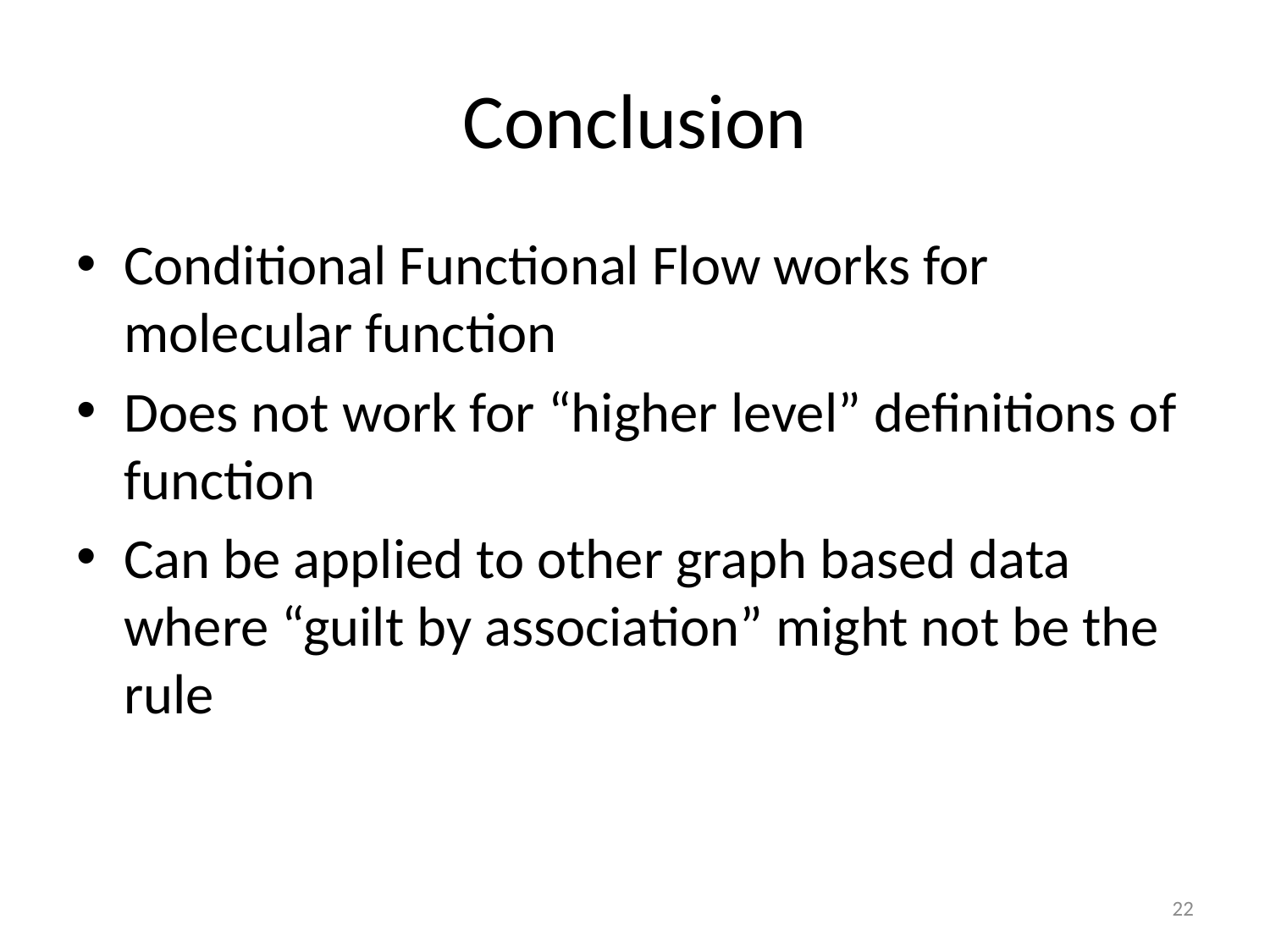

# Conclusion
Conditional Functional Flow works for molecular function
Does not work for “higher level” definitions of function
Can be applied to other graph based data where “guilt by association” might not be the rule
22